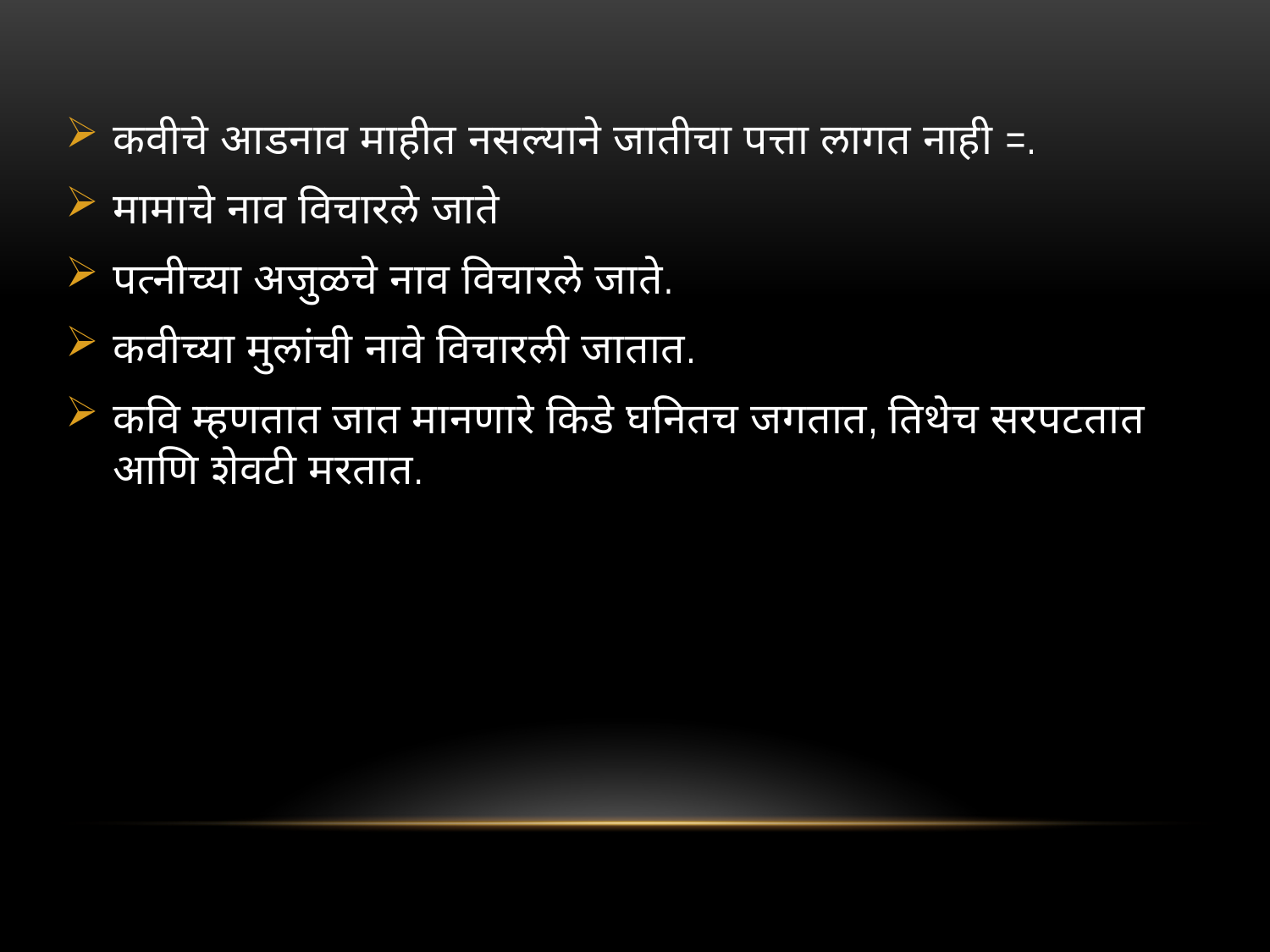

कवीचे आडनाव माहीत नसल्याने जातीचा पत्ता लागत नाही =.
मामाचे नाव विचारले जाते
पत्नीच्या अजुळचे नाव विचारले जाते.
कवीच्या मुलांची नावे विचारली जातात.
कवि म्हणतात जात मानणारे किडे घनितच जगतात, तिथेच सरपटतात आणि शेवटी मरतात.